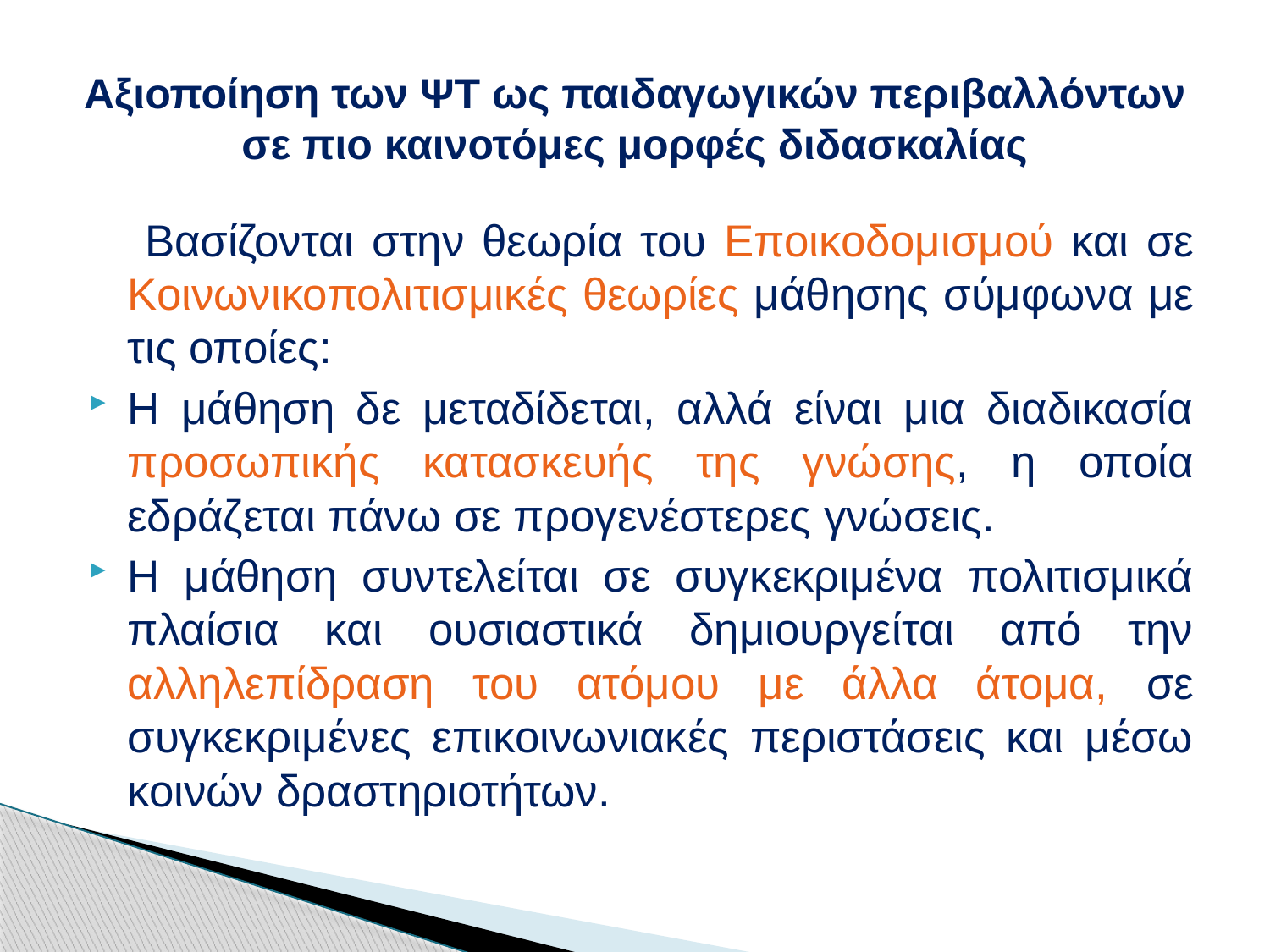

# Αξιοποίηση των ΨΤ ως παιδαγωγικών περιβαλλόντων σε πιο καινοτόμες μορφές διδασκαλίας
   Βασίζονται στην θεωρία του Εποικοδομισμού και σε Κοινωνικοπολιτισμικές θεωρίες μάθησης σύμφωνα με τις οποίες:
Η μάθηση δε μεταδίδεται, αλλά είναι μια διαδικασία προσωπικής κατασκευής της γνώσης, η οποία εδράζεται πάνω σε προγενέστερες γνώσεις.
Η μάθηση συντελείται σε συγκεκριμένα πολιτισμικά πλαίσια και ουσιαστικά δημιουργείται από την αλληλεπίδραση του ατόμου με άλλα άτομα, σε συγκεκριμένες επικοινωνιακές περιστάσεις και μέσω κοινών δραστηριοτήτων.